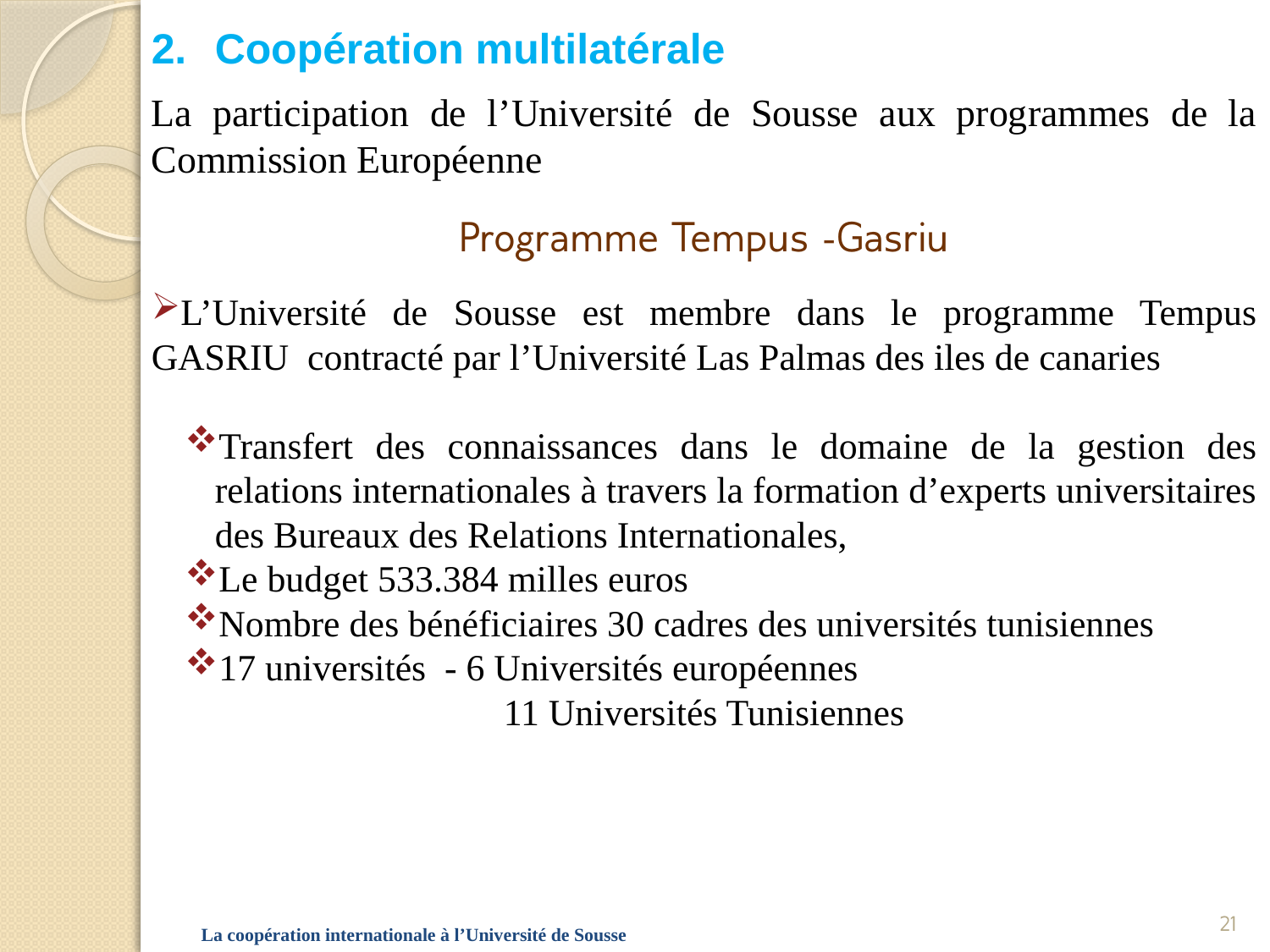

Coopération multilatérale
La participation de l’Université de Sousse aux programmes de la Commission Européenne
Programme Tempus -Gasriu
L’Université de Sousse est membre dans le programme Tempus GASRIU  contracté par l’Université Las Palmas des iles de canaries

Transfert des connaissances dans le domaine de la gestion des relations internationales à travers la formation d’experts universitaires des Bureaux des Relations Internationales,
Le budget 533.384 milles euros
Nombre des bénéficiaires 30 cadres des universités tunisiennes
17 universités  - 6 Universités européennes
                               11 Universités Tunisiennes
21
La coopération internationale à l’Université de Sousse